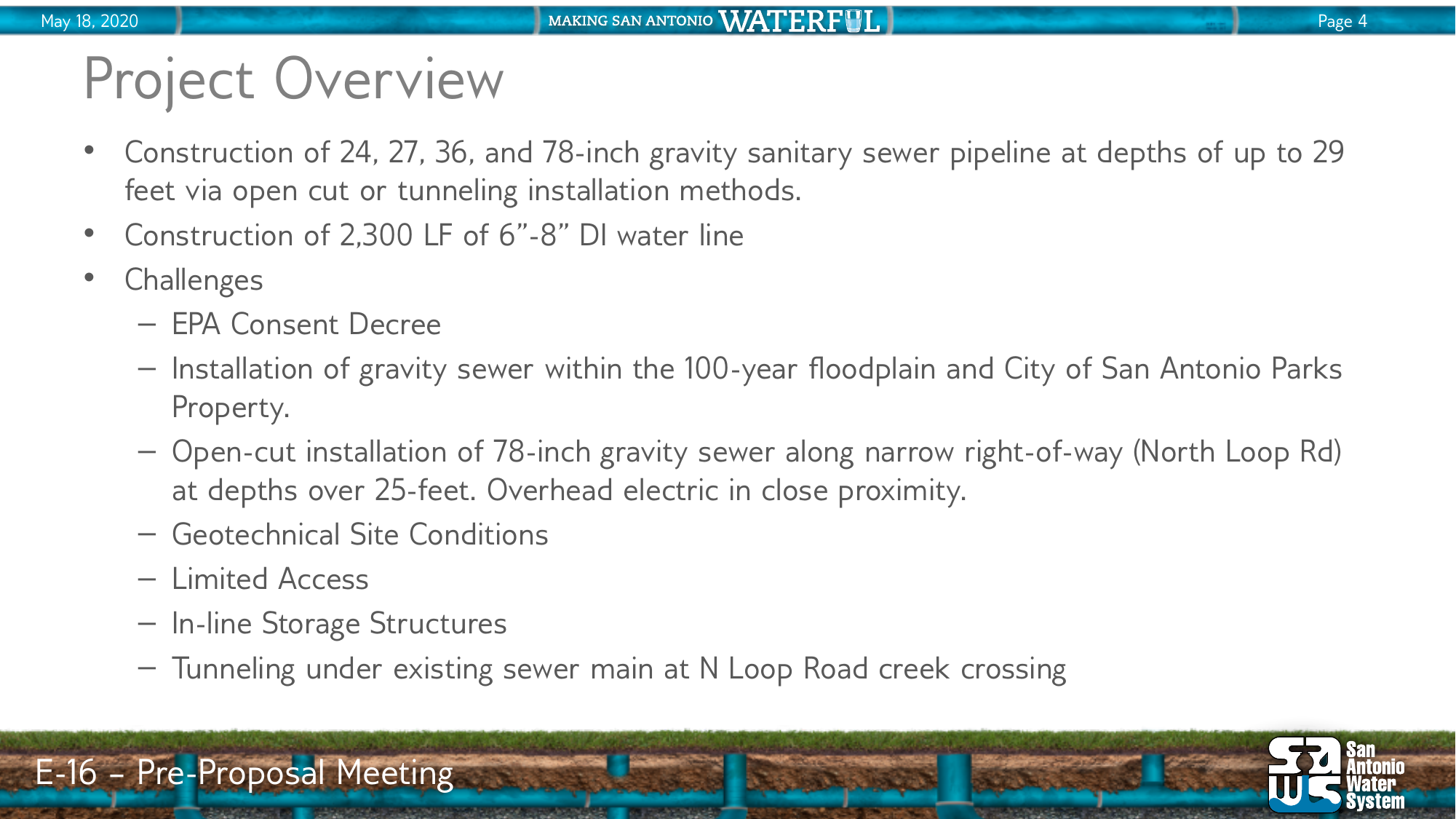

# Project Overview
Construction of 24, 27, 36, and 78-inch gravity sanitary sewer pipeline at depths of up to 29 feet via open cut or tunneling installation methods.
Construction of 2,300 LF of 6”-8” DI water line
Challenges
EPA Consent Decree
Installation of gravity sewer within the 100-year floodplain and City of San Antonio Parks Property.
Open-cut installation of 78-inch gravity sewer along narrow right-of-way (North Loop Rd) at depths over 25-feet. Overhead electric in close proximity.
Geotechnical Site Conditions
Limited Access
In-line Storage Structures
Tunneling under existing sewer main at N Loop Road creek crossing